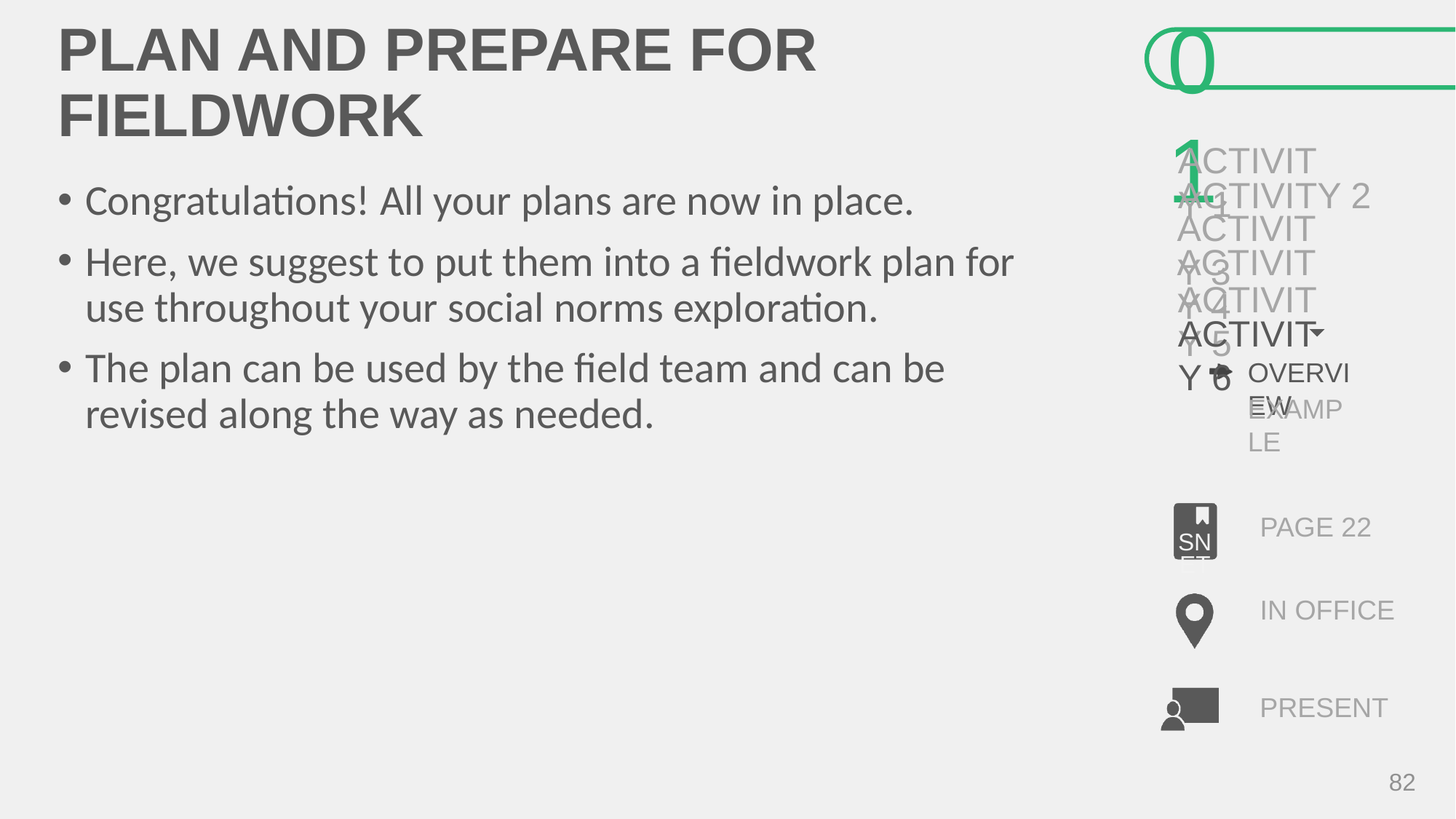

# PLAN AND PREPARE FOR FIELDWORK

Congratulations! All your plans are now in place.
Here, we suggest to put them into a fieldwork plan for use throughout your social norms exploration.
The plan can be used by the field team and can be revised along the way as needed.

PAGE 22
IN OFFICE
82